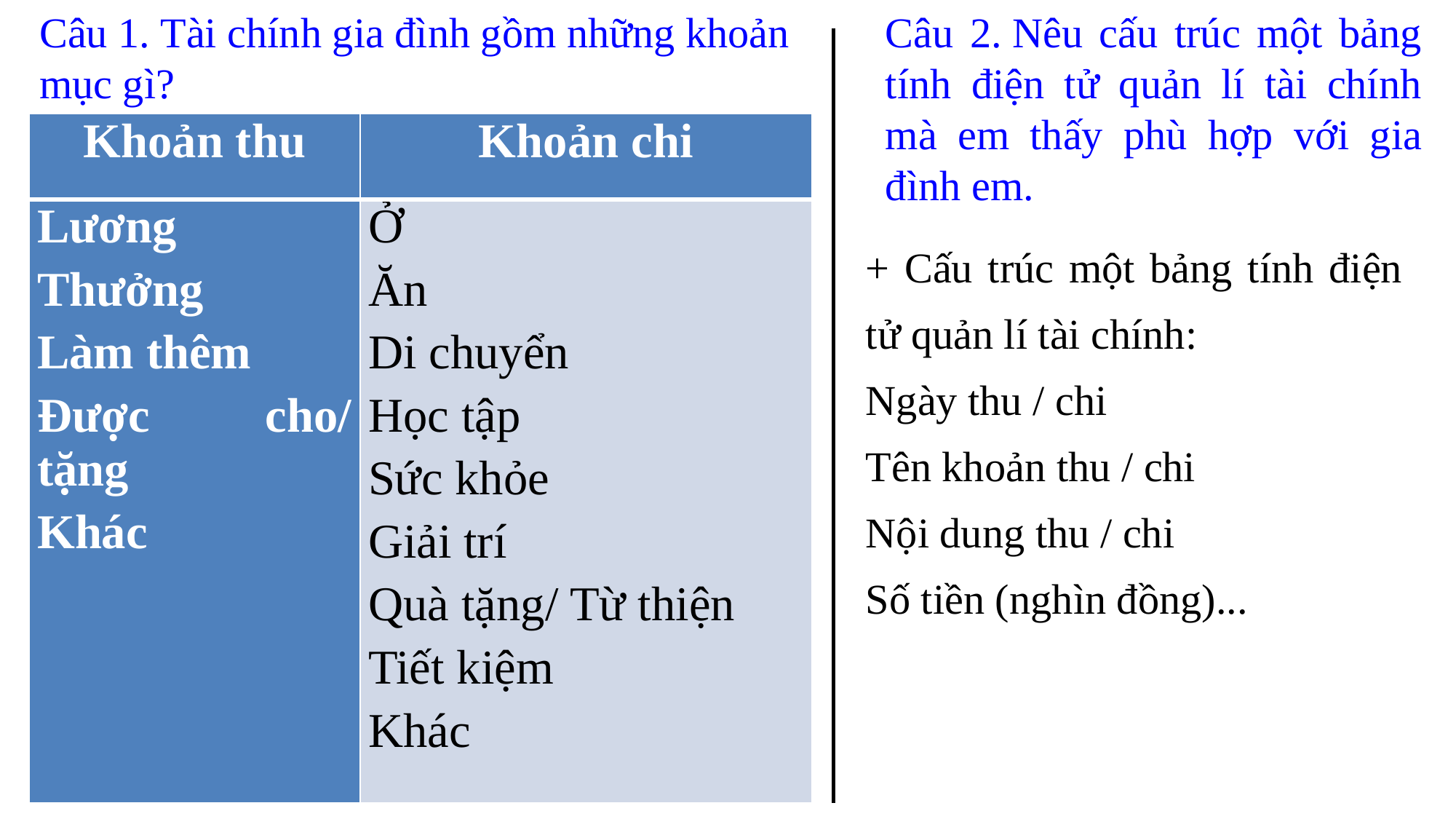

Câu 2. Nêu cấu trúc một bảng tính điện tử quản lí tài chính mà em thấy phù hợp với gia đình em.
Câu 1. Tài chính gia đình gồm những khoản mục gì?
| Khoản thu | Khoản chi |
| --- | --- |
| Lương Thưởng Làm thêm Được cho/ tặng Khác | Ở Ăn Di chuyển Học tập Sức khỏe Giải trí Quà tặng/ Từ thiện Tiết kiệm Khác |
+ Cấu trúc một bảng tính điện tử quản lí tài chính:
Ngày thu / chi
Tên khoản thu / chi
Nội dung thu / chi
Số tiền (nghìn đồng)...